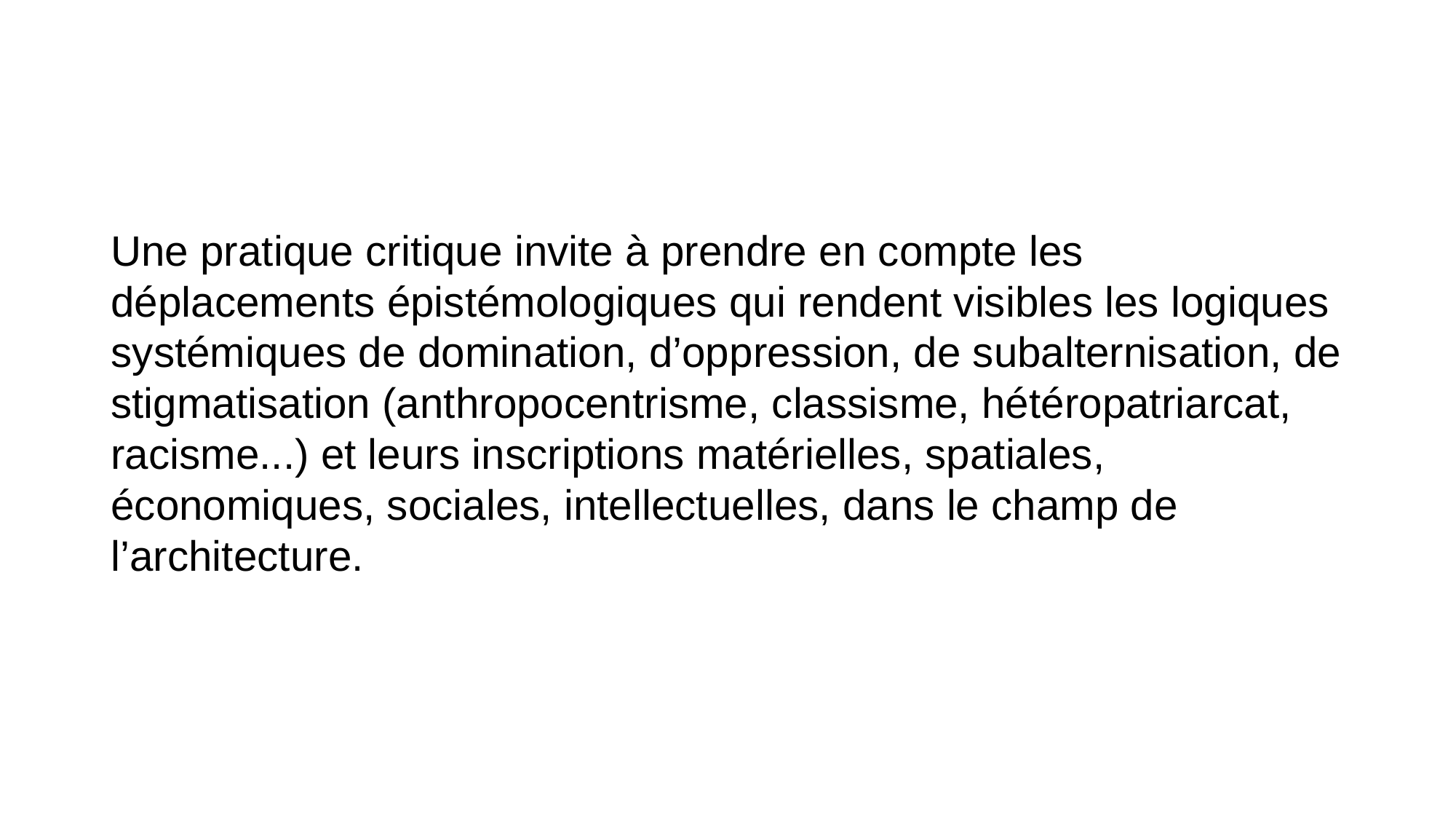

#
Une pratique critique invite à prendre en compte les déplacements épistémologiques qui rendent visibles les logiques systémiques de domination, d’oppression, de subalternisation, de stigmatisation (anthropocentrisme, classisme, hétéropatriarcat, racisme...) et leurs inscriptions matérielles, spatiales, économiques, sociales, intellectuelles, dans le champ de l’architecture.